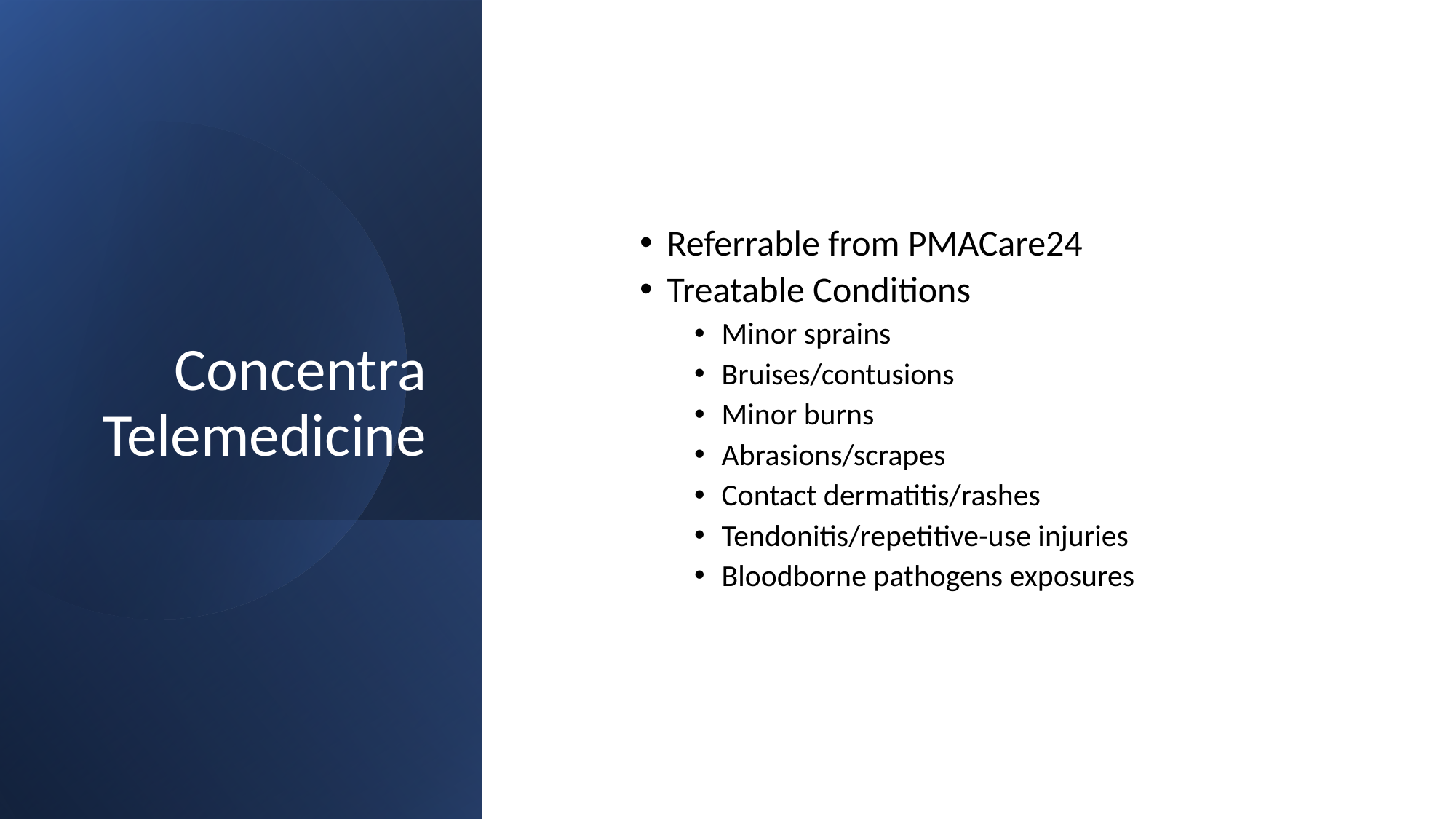

# Concentra Telemedicine
Referrable from PMACare24
Treatable Conditions
Minor sprains
Bruises/contusions
Minor burns
Abrasions/scrapes
Contact dermatitis/rashes
Tendonitis/repetitive-use injuries
Bloodborne pathogens exposures